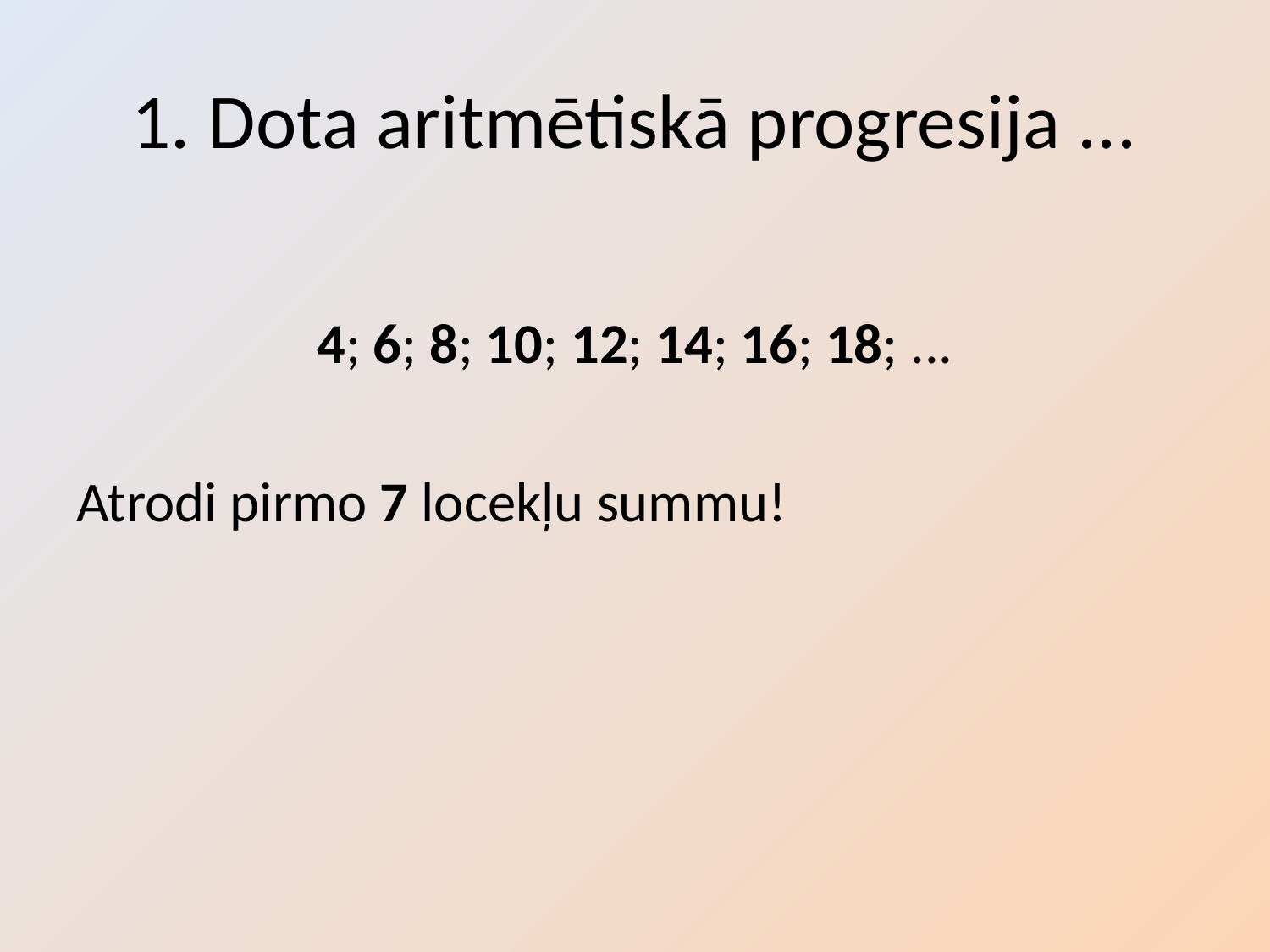

# 1. Dota aritmētiskā progresija ...

4; 6; 8; 10; 12; 14; 16; 18; ...

Atrodi pirmo 7 locekļu summu!